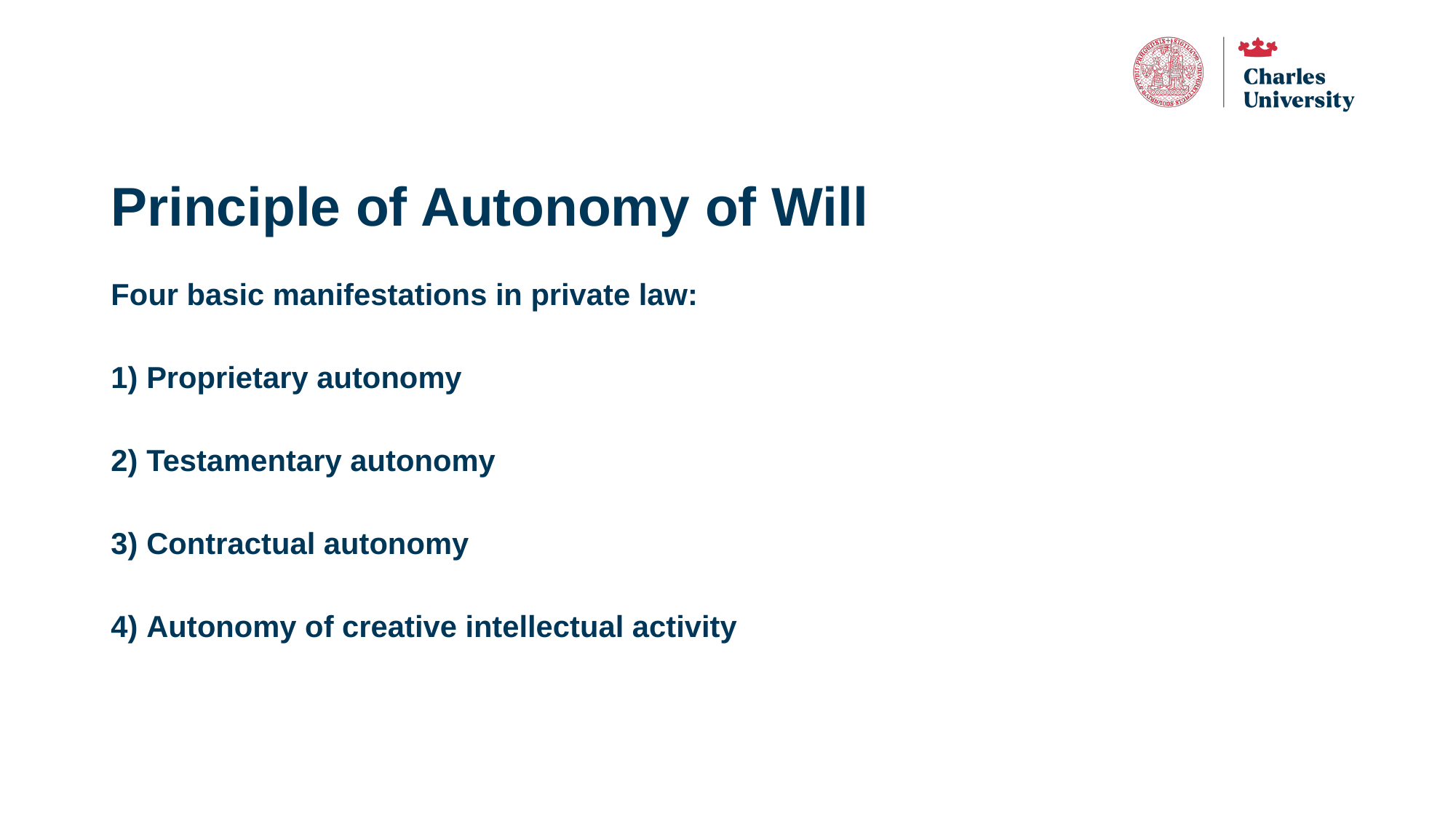

# Principle of Autonomy of Will
Four basic manifestations in private law:

1) Proprietary autonomy

2) Testamentary autonomy

3) Contractual autonomy

4) Autonomy of creative intellectual activity